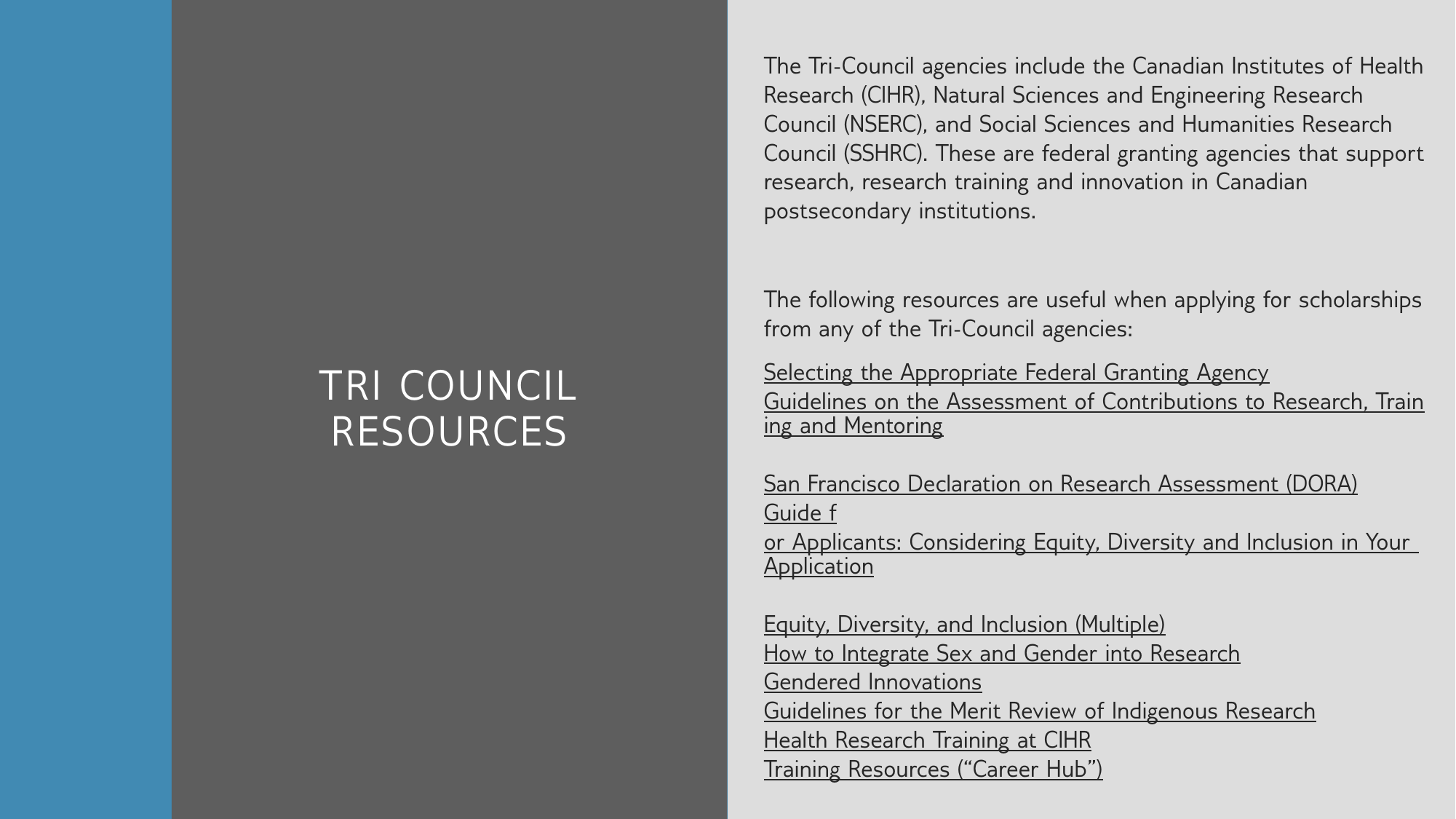

The Tri-Council agencies include the Canadian Institutes of Health Research (CIHR), Natural Sciences and Engineering Research Council (NSERC), and Social Sciences and Humanities Research Council (SSHRC). These are federal granting agencies that support research, research training and innovation in Canadian postsecondary institutions.

The following resources are useful when applying for scholarships from any of the Tri-Council agencies:
Selecting the Appropriate Federal Granting Agency
Guidelines on the Assessment of Contributions to Research, Training and Mentoring
San Francisco Declaration on Research Assessment (DORA)
Guide for Applicants: Considering Equity, Diversity and Inclusion in Your Application
Equity, Diversity, and Inclusion (Multiple)
How to Integrate Sex and Gender into Research
Gendered Innovations
Guidelines for the Merit Review of Indigenous Research
Health Research Training at CIHR
Training Resources (“Career Hub”)

# Tri Council Resources